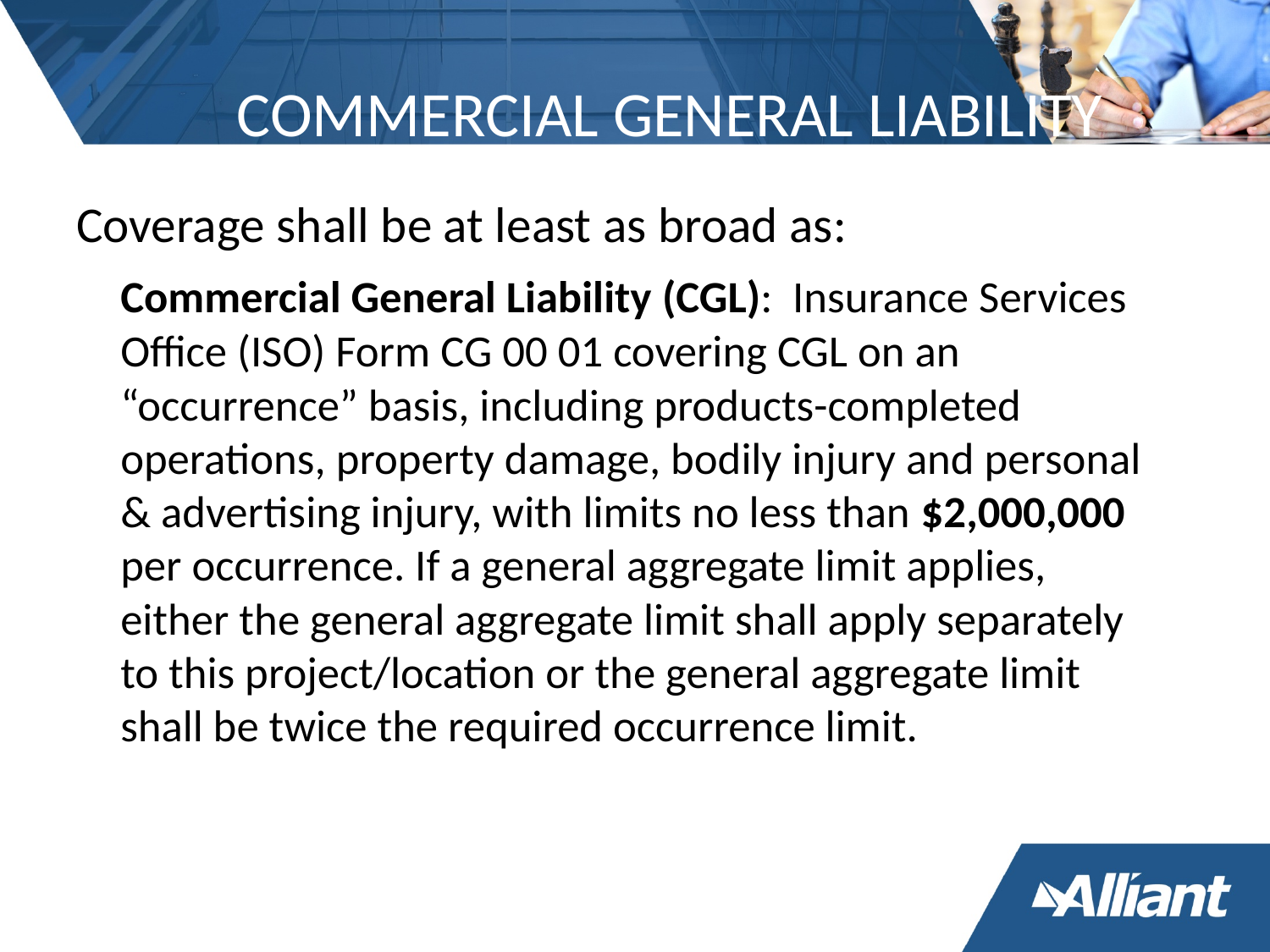

# COMMERCIAL GENERAL LIABILITY
Coverage shall be at least as broad as:
	Commercial General Liability (CGL):  Insurance Services Office (ISO) Form CG 00 01 covering CGL on an “occurrence” basis, including products-completed operations, property damage, bodily injury and personal & advertising injury, with limits no less than $2,000,000 per occurrence. If a general aggregate limit applies, either the general aggregate limit shall apply separately to this project/location or the general aggregate limit shall be twice the required occurrence limit.